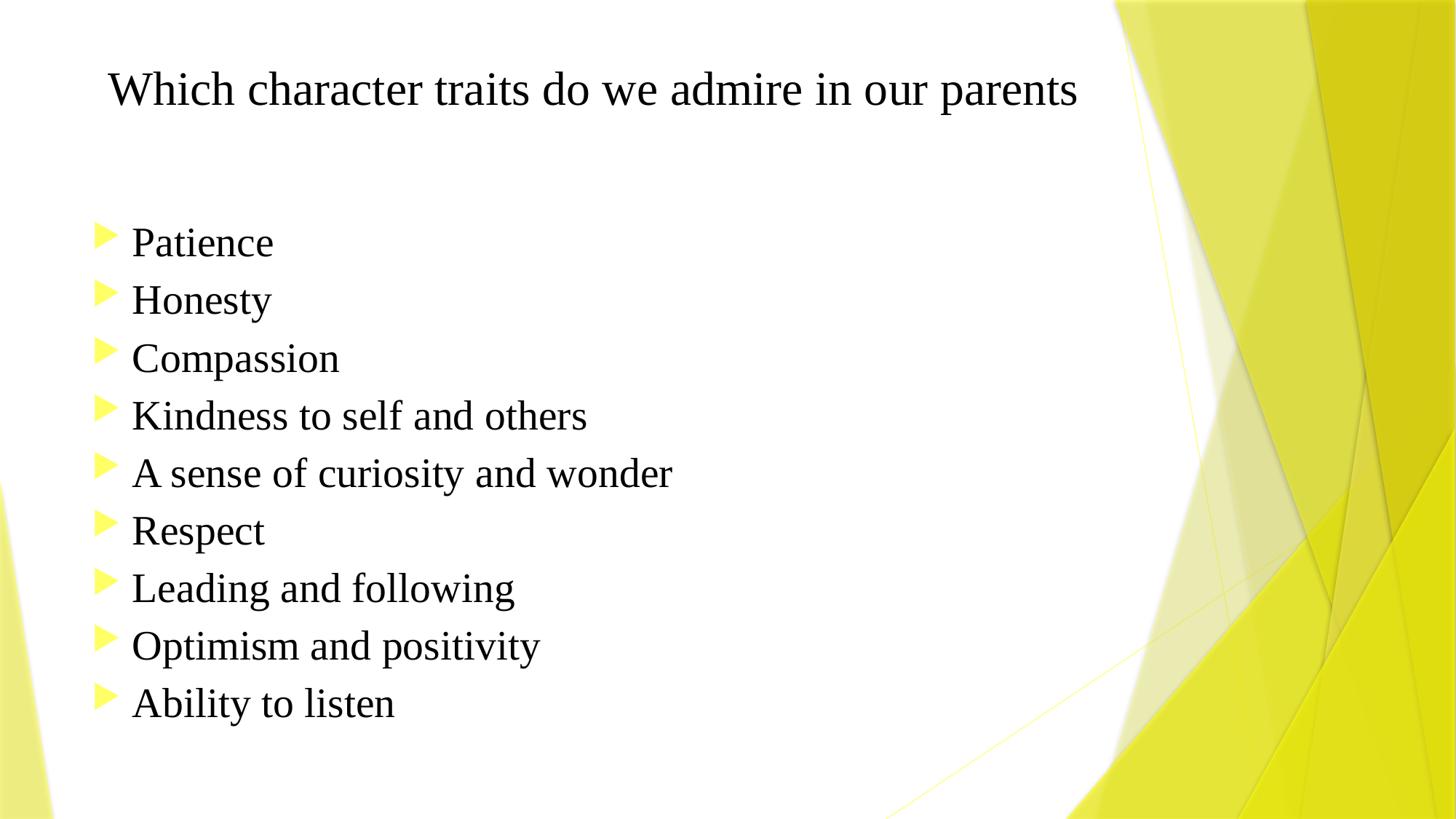

# Which character traits do we admire in our parents
Patience
Honesty
Compassion
Kindness to self and others
A sense of curiosity and wonder
Respect
Leading and following
Optimism and positivity
Ability to listen